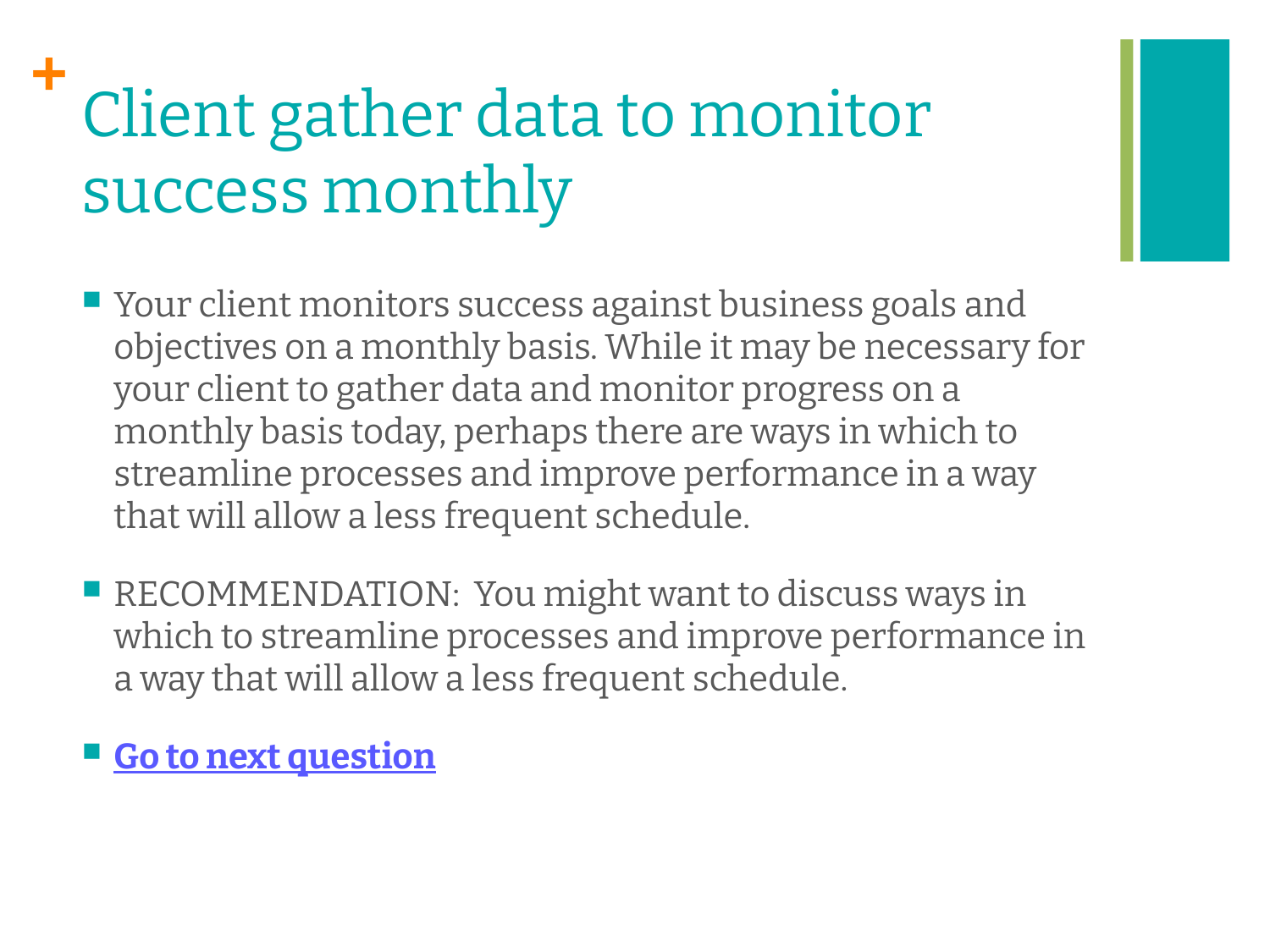

# Client gather data to monitor  success monthly
Your client monitors success against business goals and objectives on a monthly basis. While it may be necessary for your client to gather data and monitor progress on a monthly basis today, perhaps there are ways in which to streamline processes and improve performance in a way that will allow a less frequent schedule.
RECOMMENDATION:  You might want to discuss ways in which to streamline processes and improve performance in a way that will allow a less frequent schedule.
Go to next question